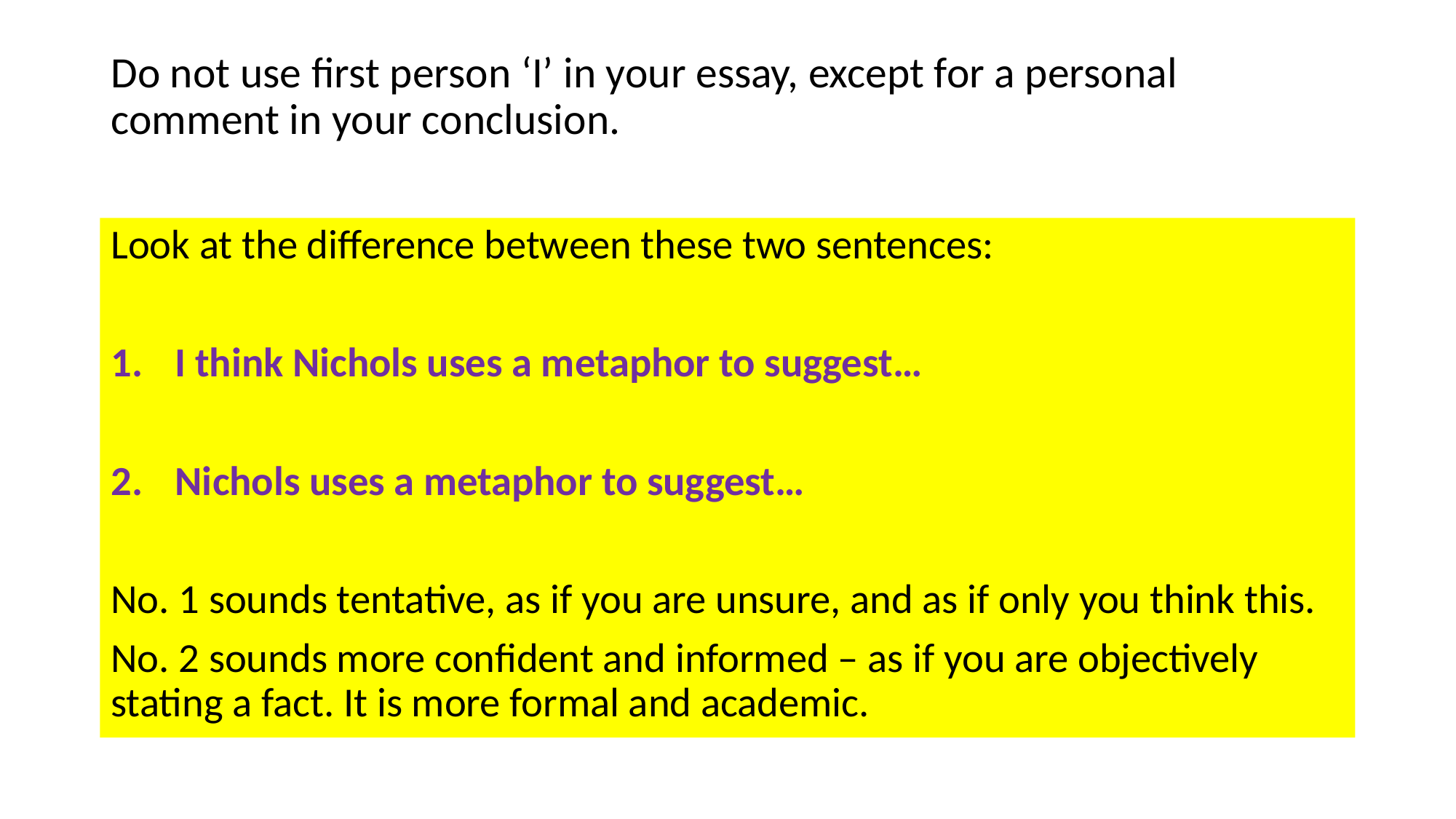

# Do not use first person ‘I’ in your essay, except for a personal comment in your conclusion.
Look at the difference between these two sentences:

I think Nichols uses a metaphor to suggest…

Nichols uses a metaphor to suggest…

No. 1 sounds tentative, as if you are unsure, and as if only you think this.
No. 2 sounds more confident and informed – as if you are objectively stating a fact. It is more formal and academic.